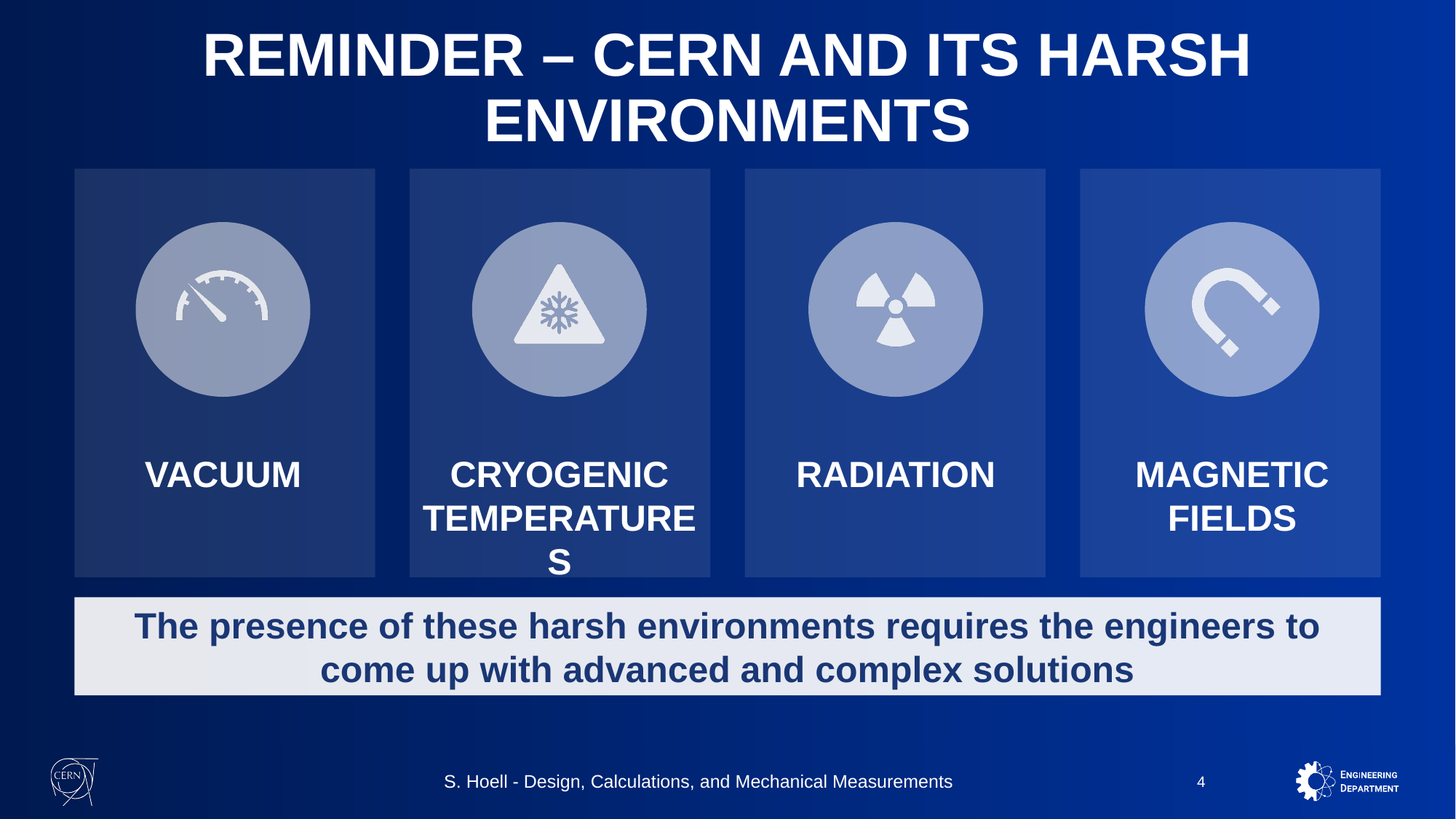

# REMINDER – CERN AND ITS HARSH ENVIRONMENTS

Vacuum

Cryogenic temperatures

Radiation

Magnetic fields
The presence of these harsh environments requires the engineers to come up with advanced and complex solutions
S. Hoell - Design, Calculations, and Mechanical Measurements
4